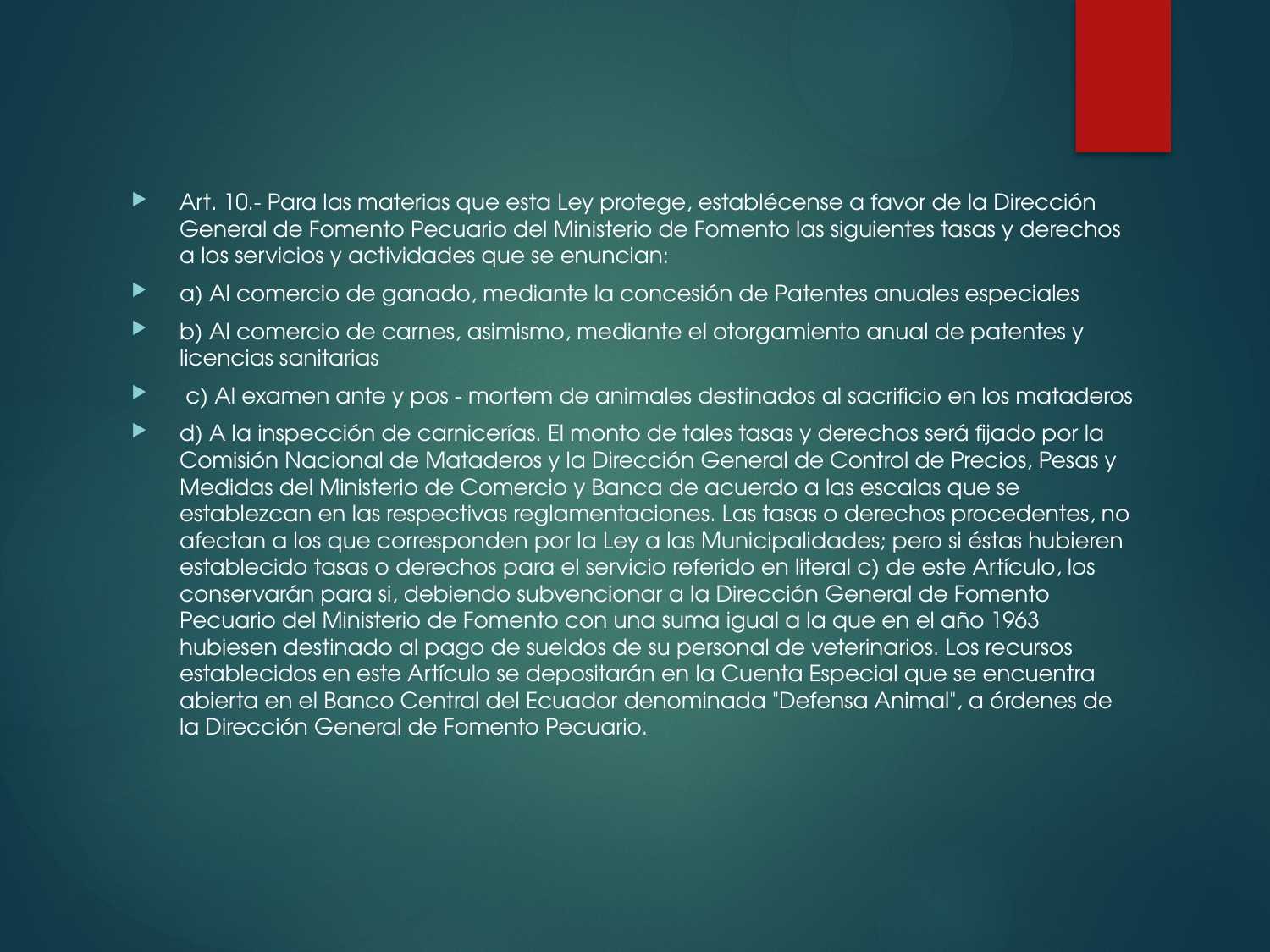

Art. 10.- Para las materias que esta Ley protege, establécense a favor de la Dirección General de Fomento Pecuario del Ministerio de Fomento las siguientes tasas y derechos a los servicios y actividades que se enuncian:
a) Al comercio de ganado, mediante la concesión de Patentes anuales especiales
b) Al comercio de carnes, asimismo, mediante el otorgamiento anual de patentes y licencias sanitarias
 c) Al examen ante y pos - mortem de animales destinados al sacrificio en los mataderos
d) A la inspección de carnicerías. El monto de tales tasas y derechos será fijado por la Comisión Nacional de Mataderos y la Dirección General de Control de Precios, Pesas y Medidas del Ministerio de Comercio y Banca de acuerdo a las escalas que se establezcan en las respectivas reglamentaciones. Las tasas o derechos procedentes, no afectan a los que corresponden por la Ley a las Municipalidades; pero si éstas hubieren establecido tasas o derechos para el servicio referido en literal c) de este Artículo, los conservarán para si, debiendo subvencionar a la Dirección General de Fomento Pecuario del Ministerio de Fomento con una suma igual a la que en el año 1963 hubiesen destinado al pago de sueldos de su personal de veterinarios. Los recursos establecidos en este Artículo se depositarán en la Cuenta Especial que se encuentra abierta en el Banco Central del Ecuador denominada "Defensa Animal", a órdenes de la Dirección General de Fomento Pecuario.